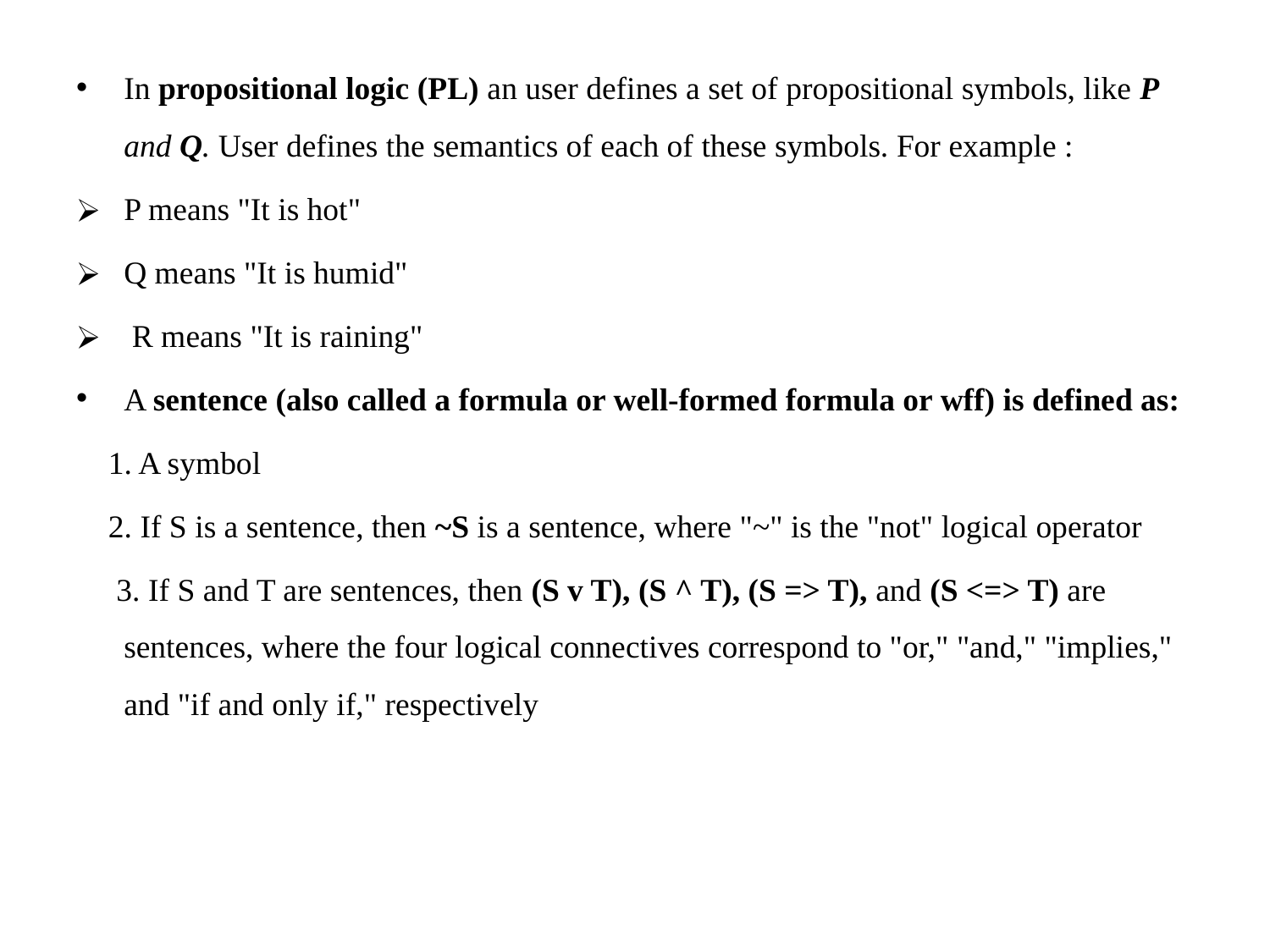

In propositional logic (PL) an user defines a set of propositional symbols, like P and Q. User defines the semantics of each of these symbols. For example :
P means "It is hot"
Q means "It is humid"
 R means "It is raining"
A sentence (also called a formula or well-formed formula or wff) is defined as:
    1. A symbol
    2. If S is a sentence, then ~S is a sentence, where "~" is the "not" logical operator
     3. If S and T are sentences, then (S v T), (S ^ T), (S => T), and (S <=> T) are sentences, where the four logical connectives correspond to "or," "and," "implies," and "if and only if," respectively